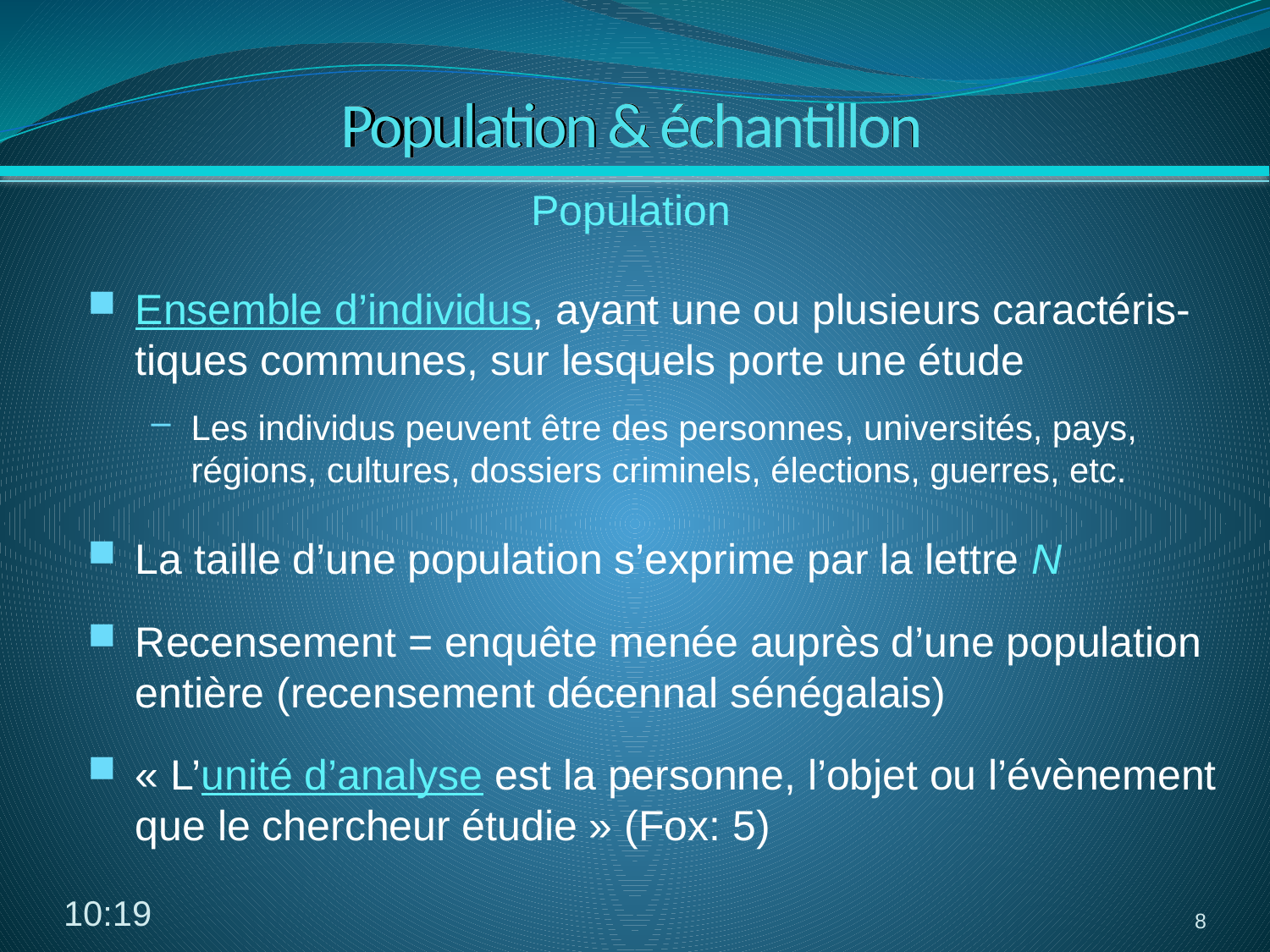

# Population & échantillon
Population
Ensemble d’individus, ayant une ou plusieurs caractéris-tiques communes, sur lesquels porte une étude
Les individus peuvent être des personnes, universités, pays, régions, cultures, dossiers criminels, élections, guerres, etc.
La taille d’une population s’exprime par la lettre N
Recensement = enquête menée auprès d’une population entière (recensement décennal sénégalais)
« L’unité d’analyse est la personne, l’objet ou l’évènement que le chercheur étudie » (Fox: 5)
10:19
8